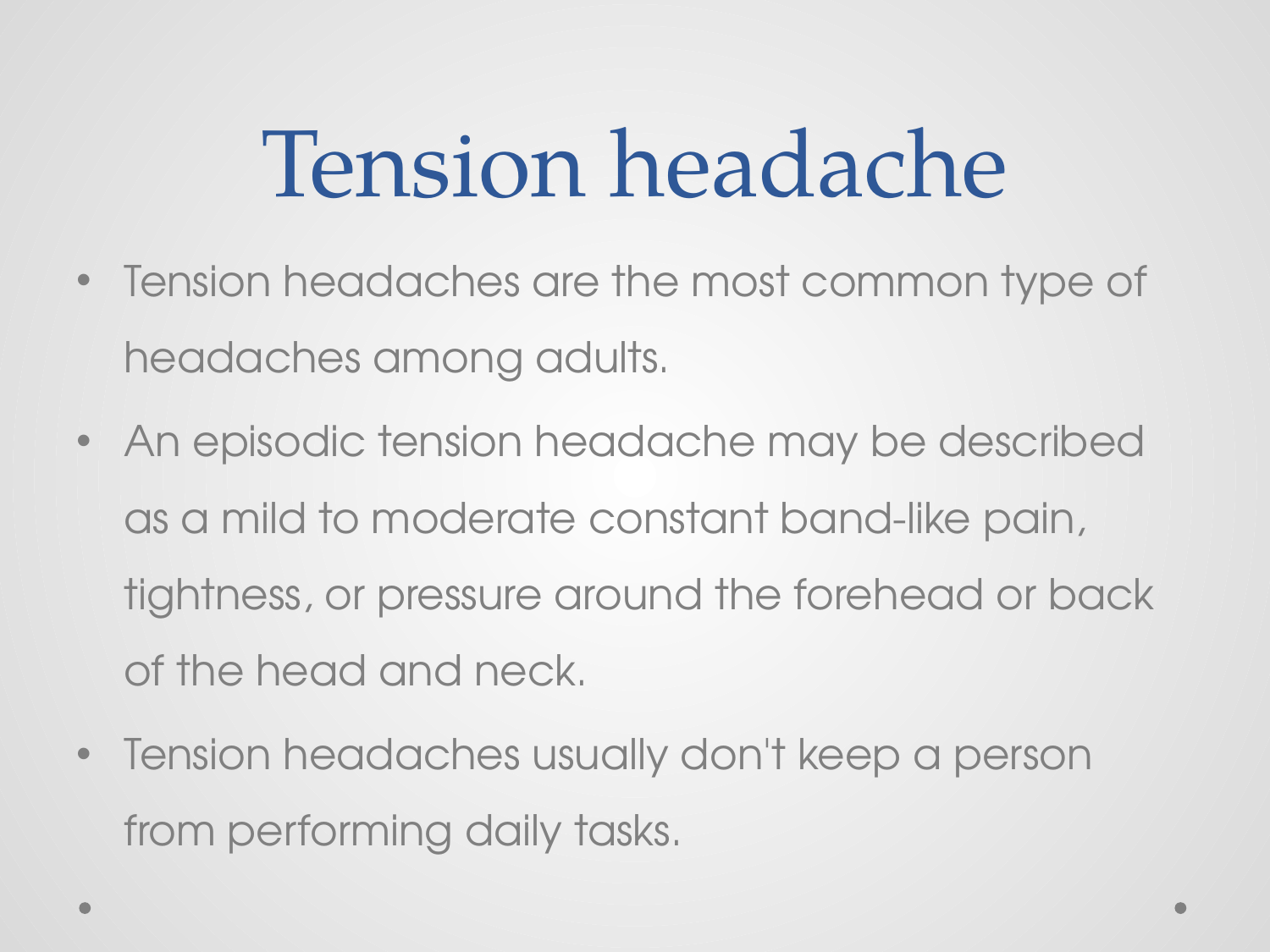

# Tension headache
Tension headaches are the most common type of headaches among adults.
An episodic tension headache may be described as a mild to moderate constant band-like pain, tightness, or pressure around the forehead or back of the head and neck.
Tension headaches usually don't keep a person from performing daily tasks.